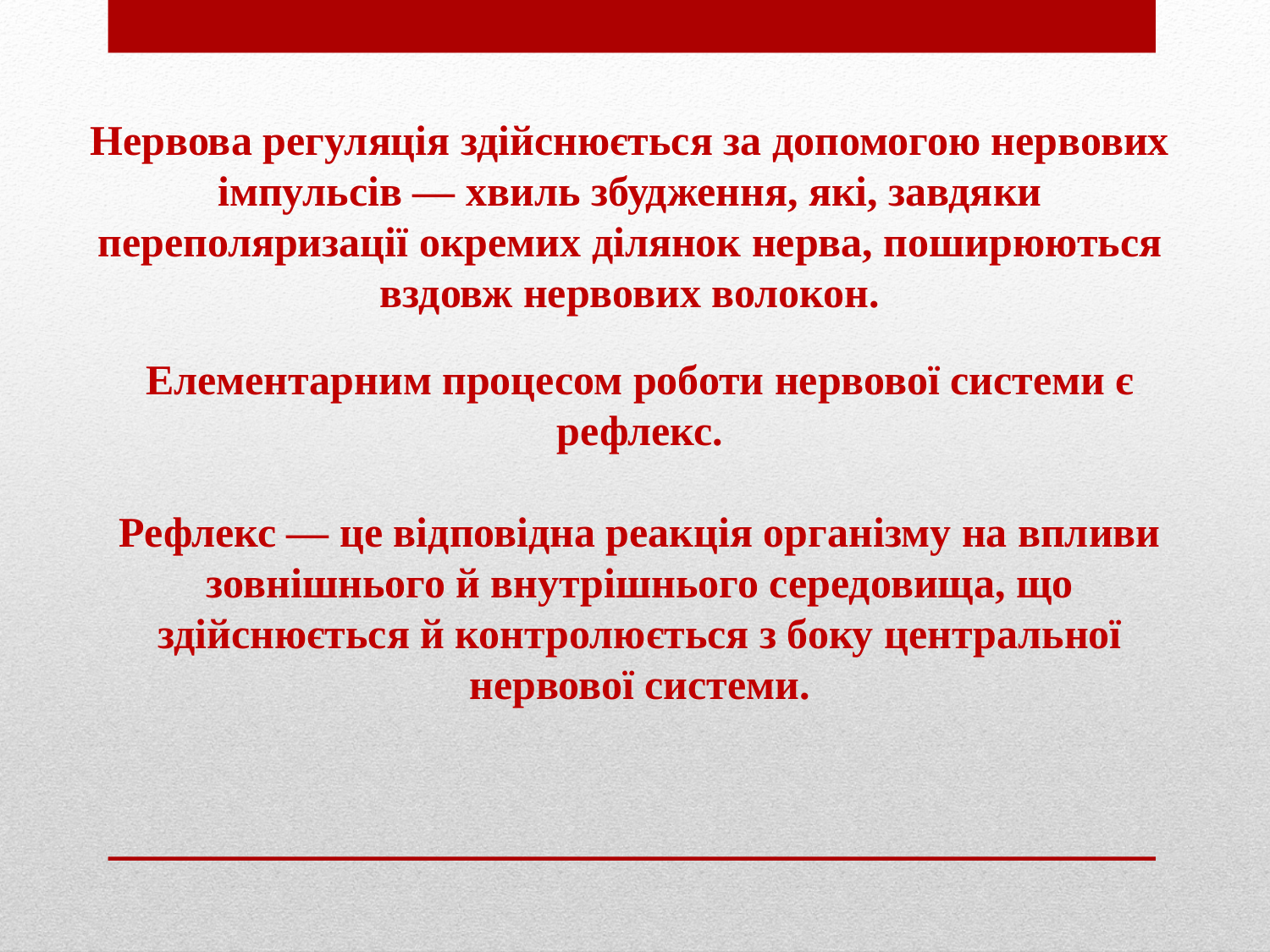

Нервова регуляція здійснюється за допомогою нервових імпульсів — хвиль збудження, які, завдяки переполяризації окремих ділянок нерва, поширюються вздовж нервових волокон.
Елементарним процесом роботи нервової системи є рефлекс.

Рефлекс — це відповідна реакція організму на впливи зовнішнього й внутрішнього середовища, що здійснюється й контролюється з боку центральної нервової системи.